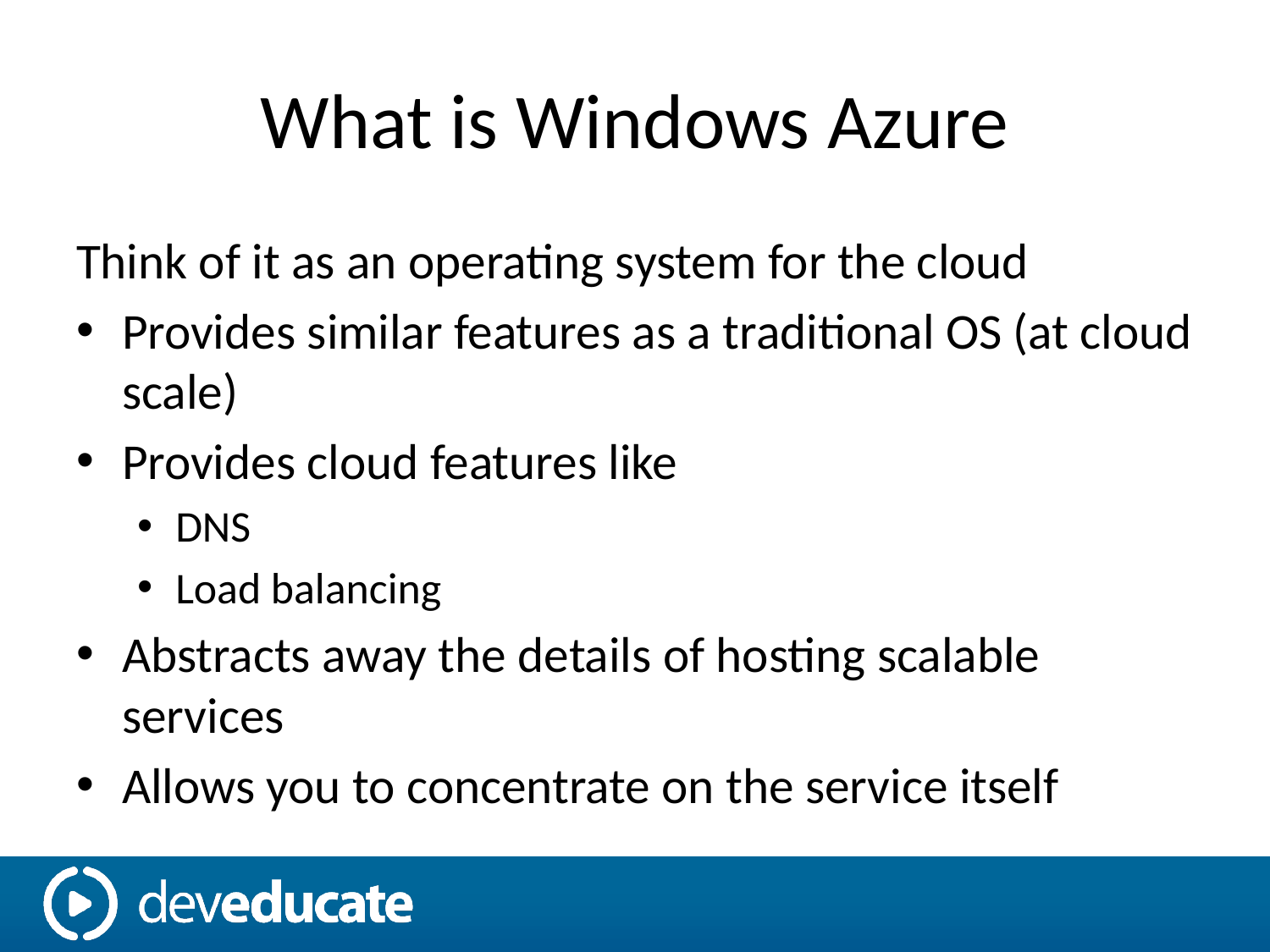

# What is Windows Azure
Think of it as an operating system for the cloud
Provides similar features as a traditional OS (at cloud scale)
Provides cloud features like
DNS
Load balancing
Abstracts away the details of hosting scalable services
Allows you to concentrate on the service itself